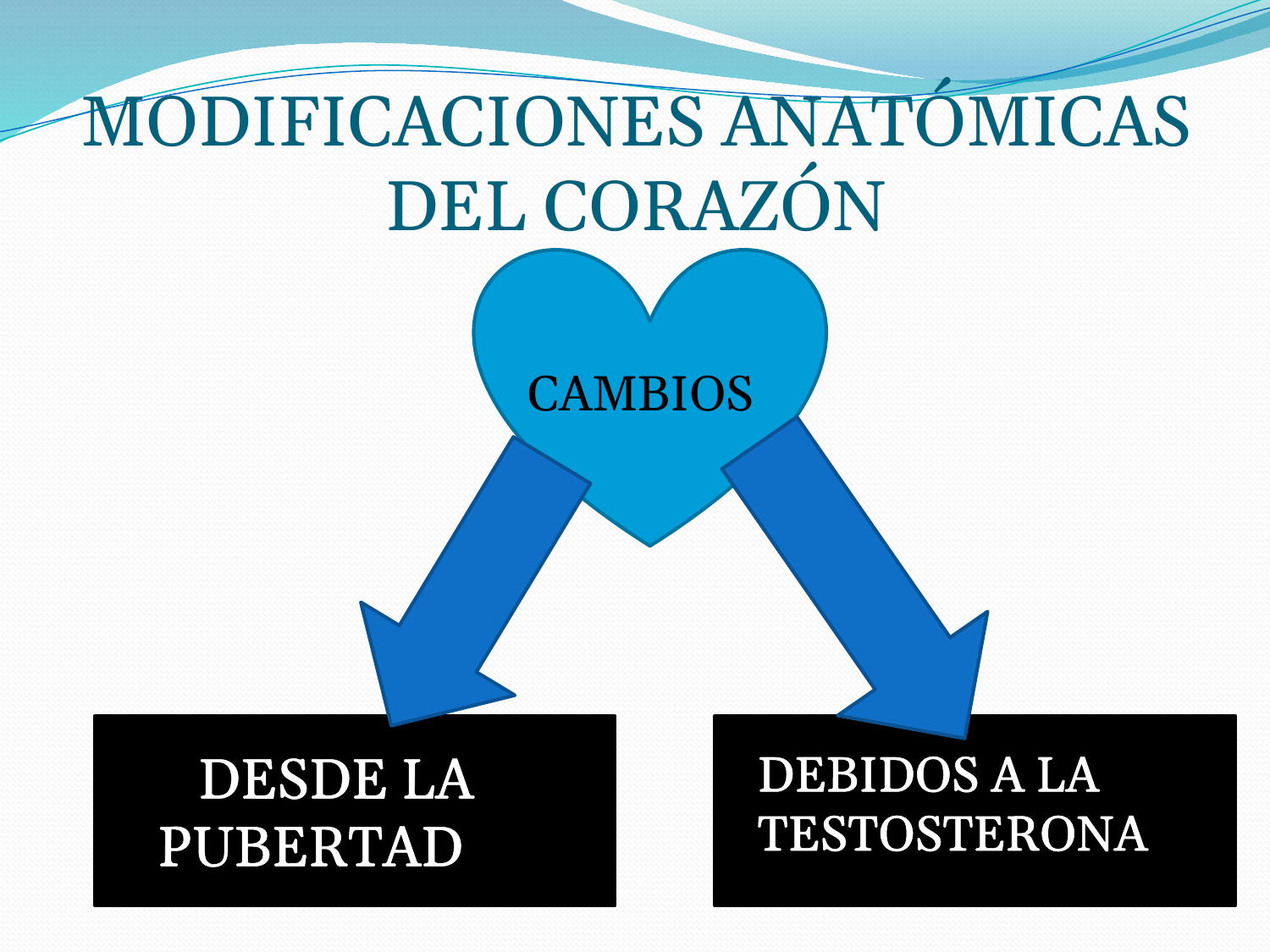

# Modificaciones anatómicas del corazón

    CAMBIOS

   DESDE LA PUBERTAD
DEBIDOS A LA TESTOSTERONA